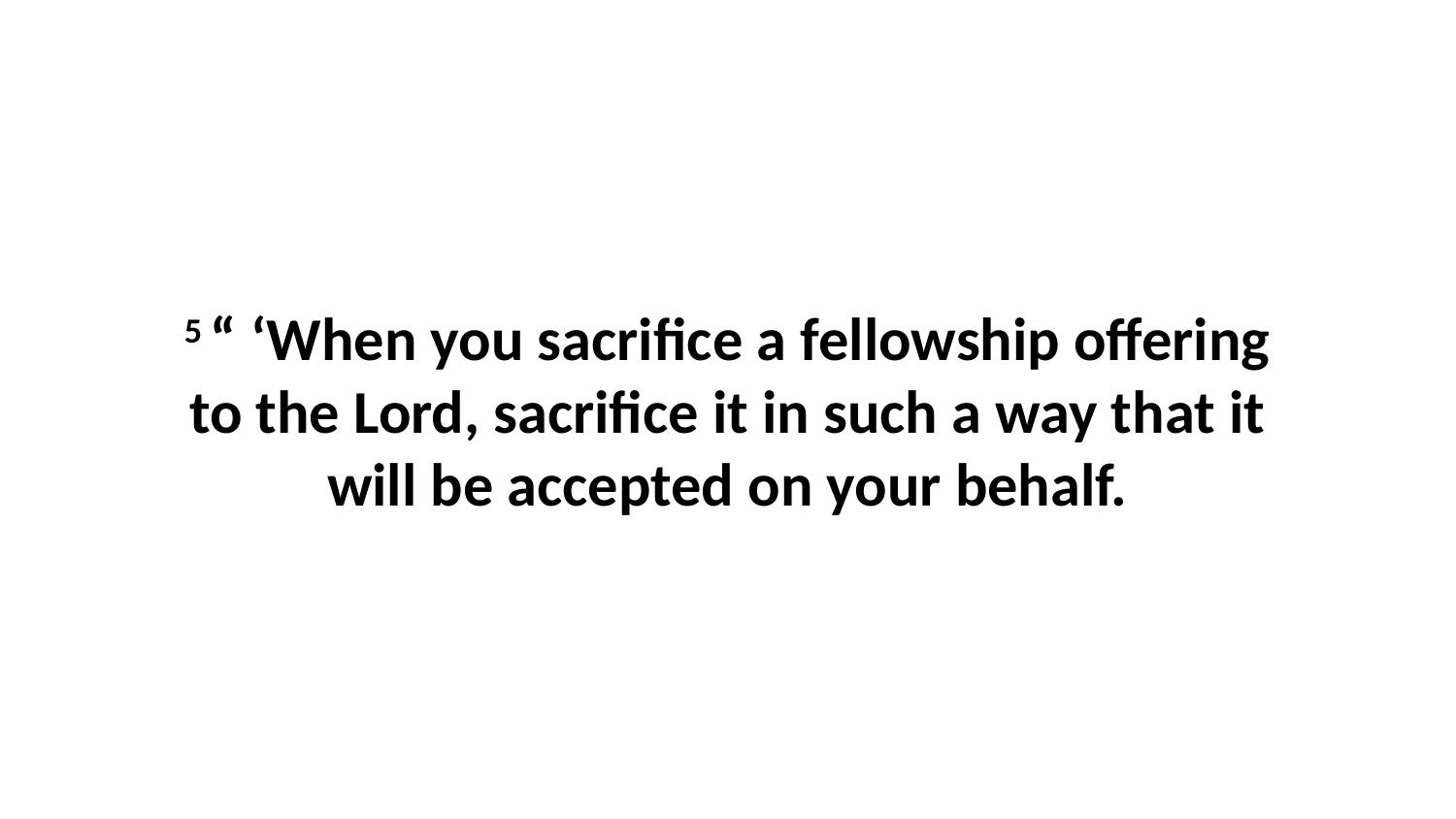

5 “ ‘When you sacrifice a fellowship offering to the Lord, sacrifice it in such a way that it will be accepted on your behalf.